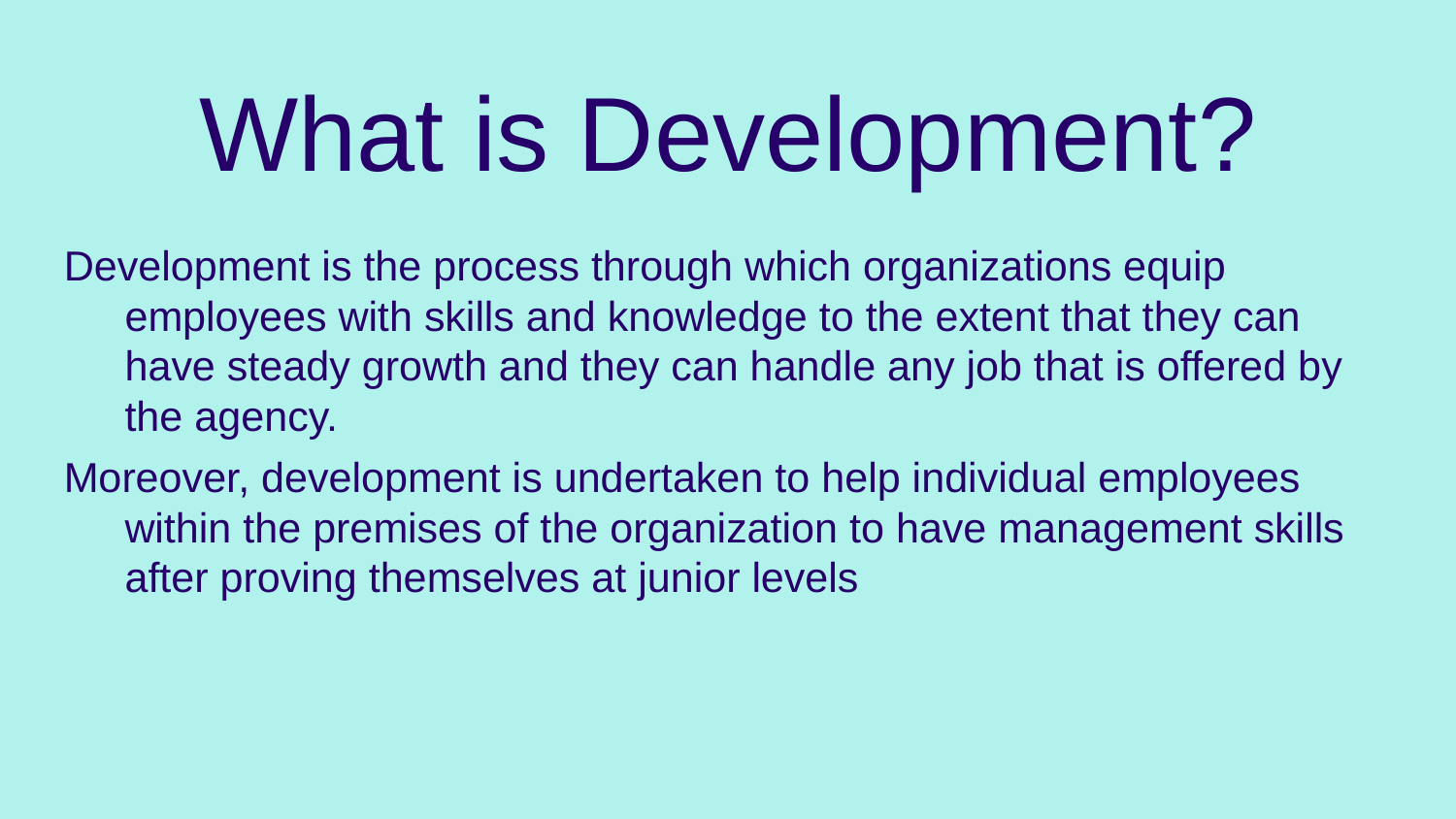

# What is Development?
Development is the process through which organizations equip employees with skills and knowledge to the extent that they can have steady growth and they can handle any job that is offered by the agency.
Moreover, development is undertaken to help individual employees  within the premises of the organization to have management skills after proving themselves at junior levels